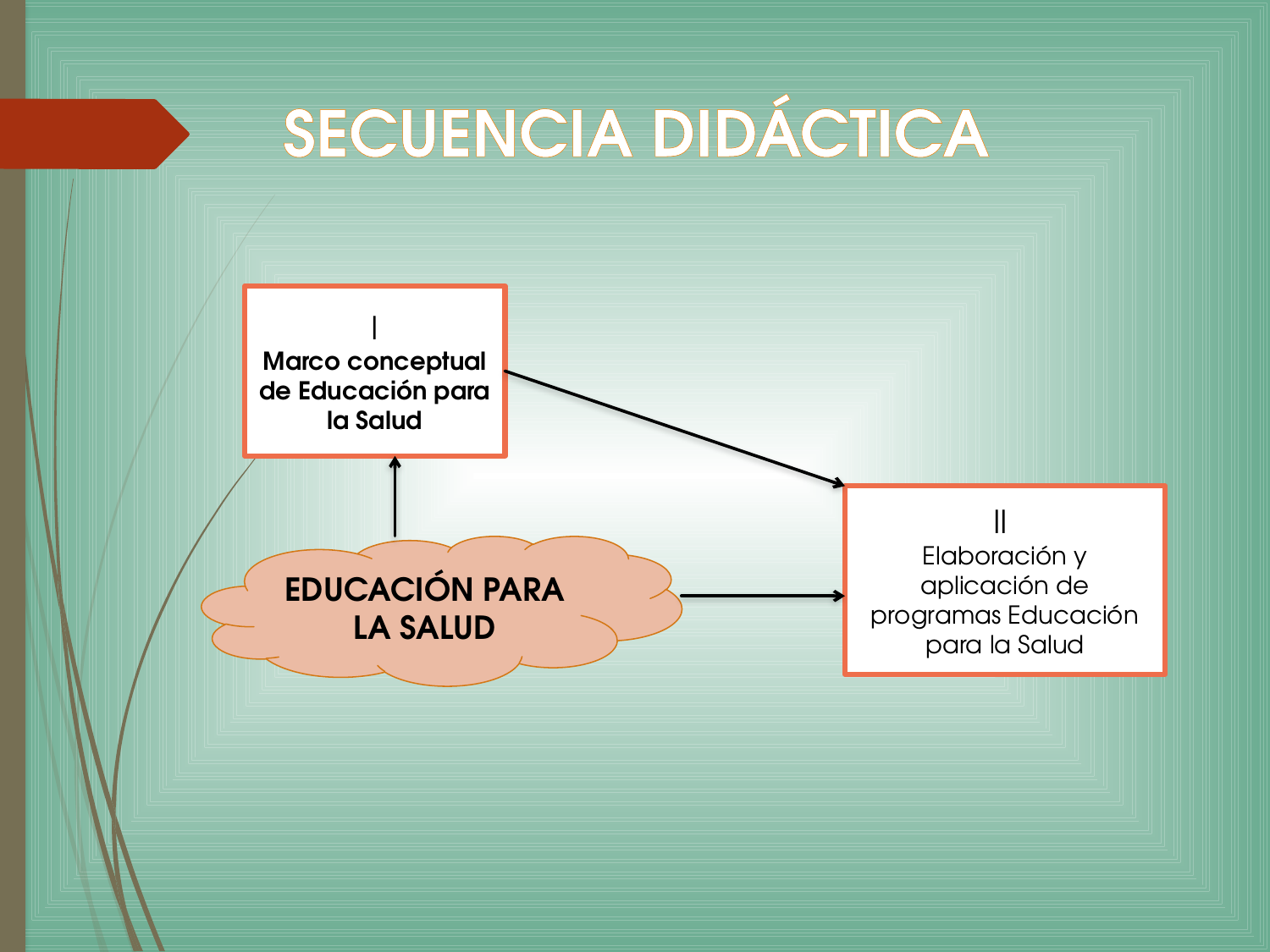

# SECUENCIA DIDÁCTICA
I
Marco conceptual de Educación para la Salud
II
Elaboración y aplicación de programas Educación para la Salud
EDUCACIÓN PARA LA SALUD